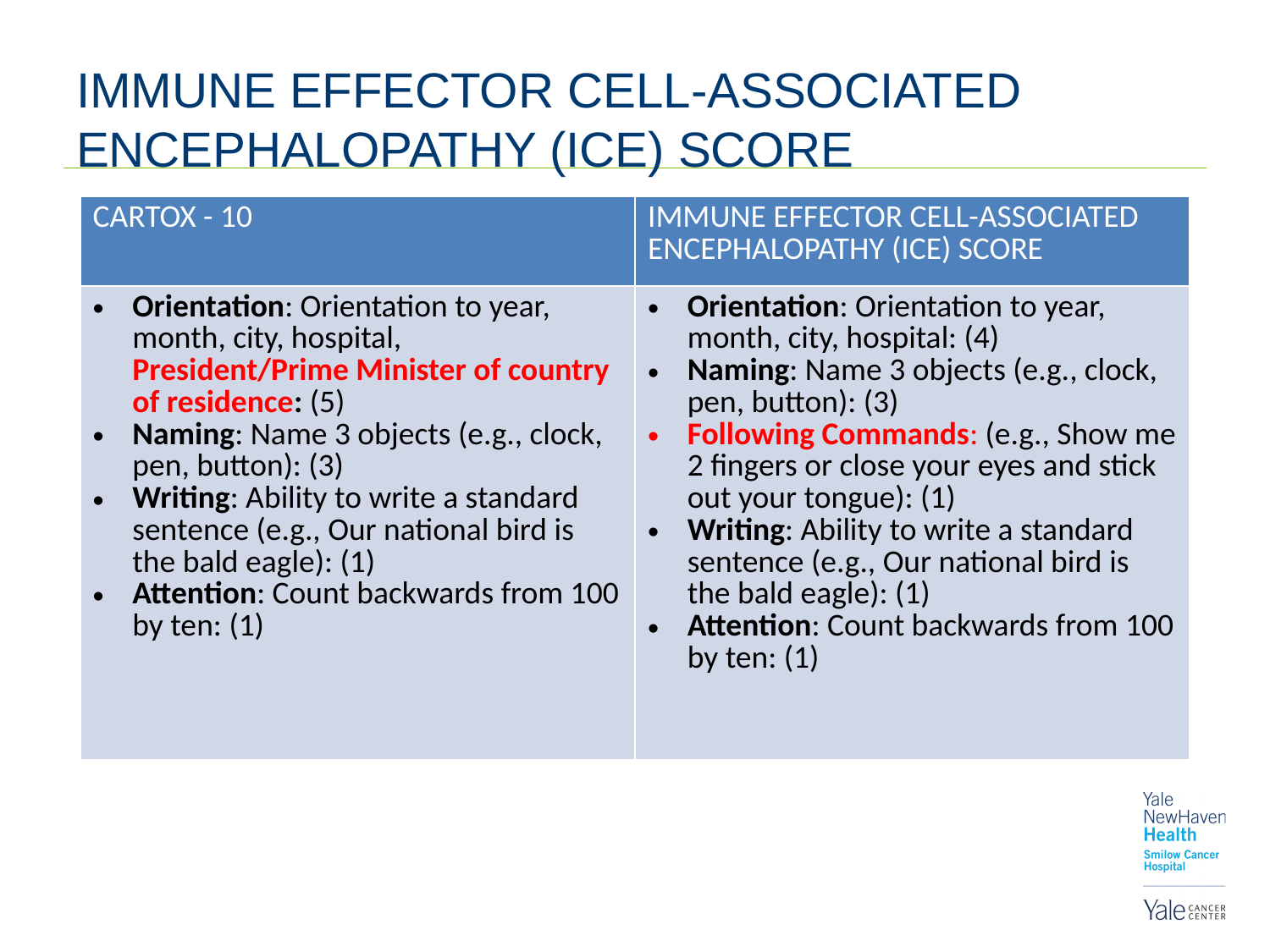

# IMMUNE EFFECTOR CELL-ASSOCIATED ENCEPHALOPATHY (ICE) SCORE
| CARTOX - 10 | IMMUNE EFFECTOR CELL-ASSOCIATED ENCEPHALOPATHY (ICE) SCORE |
| --- | --- |
| Orientation: Orientation to year, month, city, hospital, President/Prime Minister of country of residence: (5) Naming: Name 3 objects (e.g., clock, pen, button): (3) Writing: Ability to write a standard sentence (e.g., Our national bird is the bald eagle): (1) Attention: Count backwards from 100 by ten: (1) | Orientation: Orientation to year, month, city, hospital: (4) Naming: Name 3 objects (e.g., clock, pen, button): (3) Following Commands: (e.g., Show me 2 fingers or close your eyes and stick out your tongue): (1) Writing: Ability to write a standard sentence (e.g., Our national bird is the bald eagle): (1) Attention: Count backwards from 100 by ten: (1) |